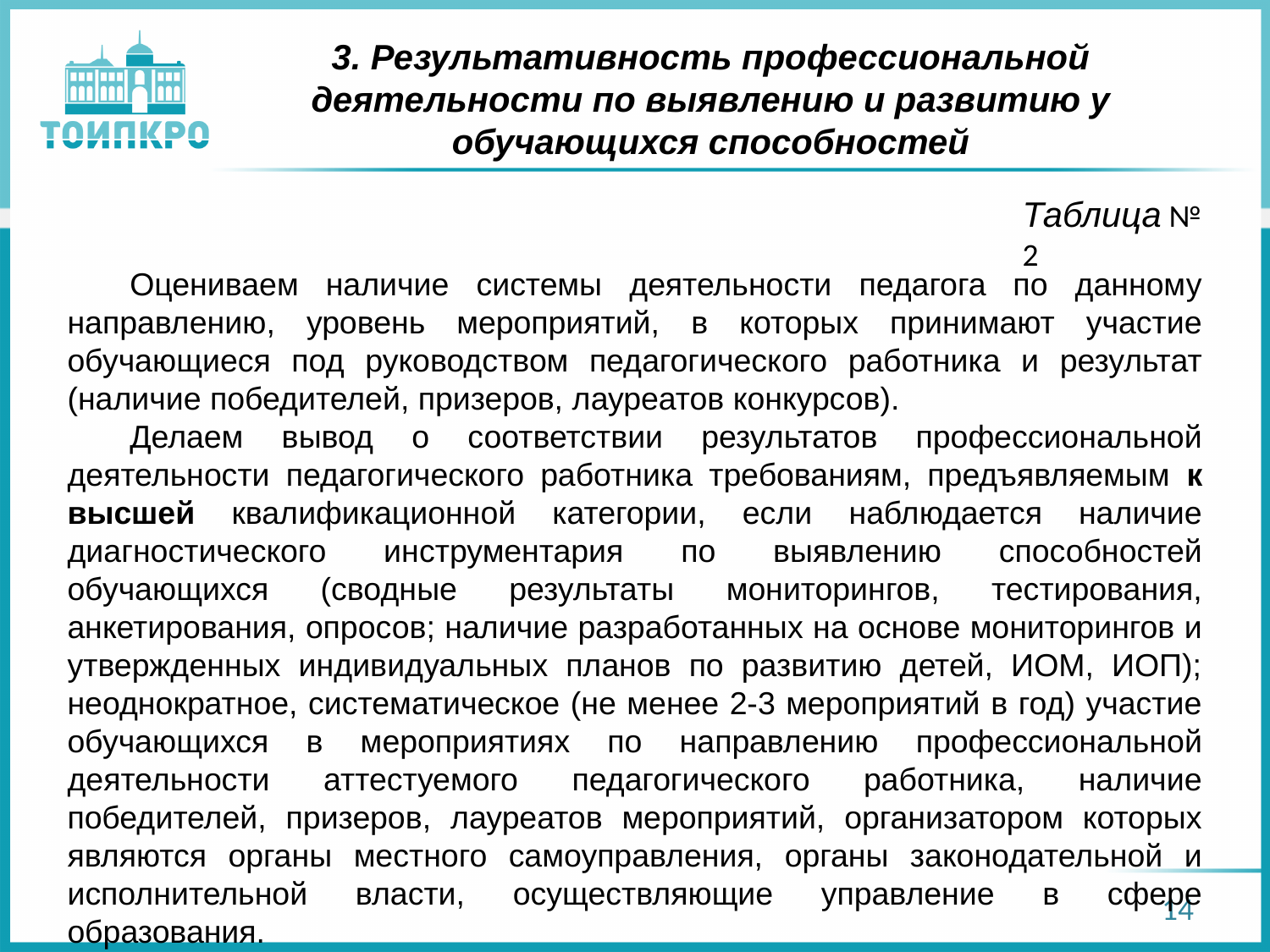

# 3. Результативность профессиональной деятельности по выявлению и развитию у обучающихся способностей
Таблица № 2
Оцениваем наличие системы деятельности педагога по данному направлению, уровень мероприятий, в которых принимают участие обучающиеся под руководством педагогического работника и результат (наличие победителей, призеров, лауреатов конкурсов).
Делаем вывод о соответствии результатов профессиональной деятельности педагогического работника требованиям, предъявляемым к высшей квалификационной категории, если наблюдается наличие диагностического инструментария по выявлению способностей обучающихся (сводные результаты мониторингов, тестирования, анкетирования, опросов; наличие разработанных на основе мониторингов и утвержденных индивидуальных планов по развитию детей, ИОМ, ИОП); неоднократное, систематическое (не менее 2-3 мероприятий в год) участие обучающихся в мероприятиях по направлению профессиональной деятельности аттестуемого педагогического работника, наличие победителей, призеров, лауреатов мероприятий, организатором которых являются органы местного самоуправления, органы законодательной и исполнительной власти, осуществляющие управление в сфере образования.
14